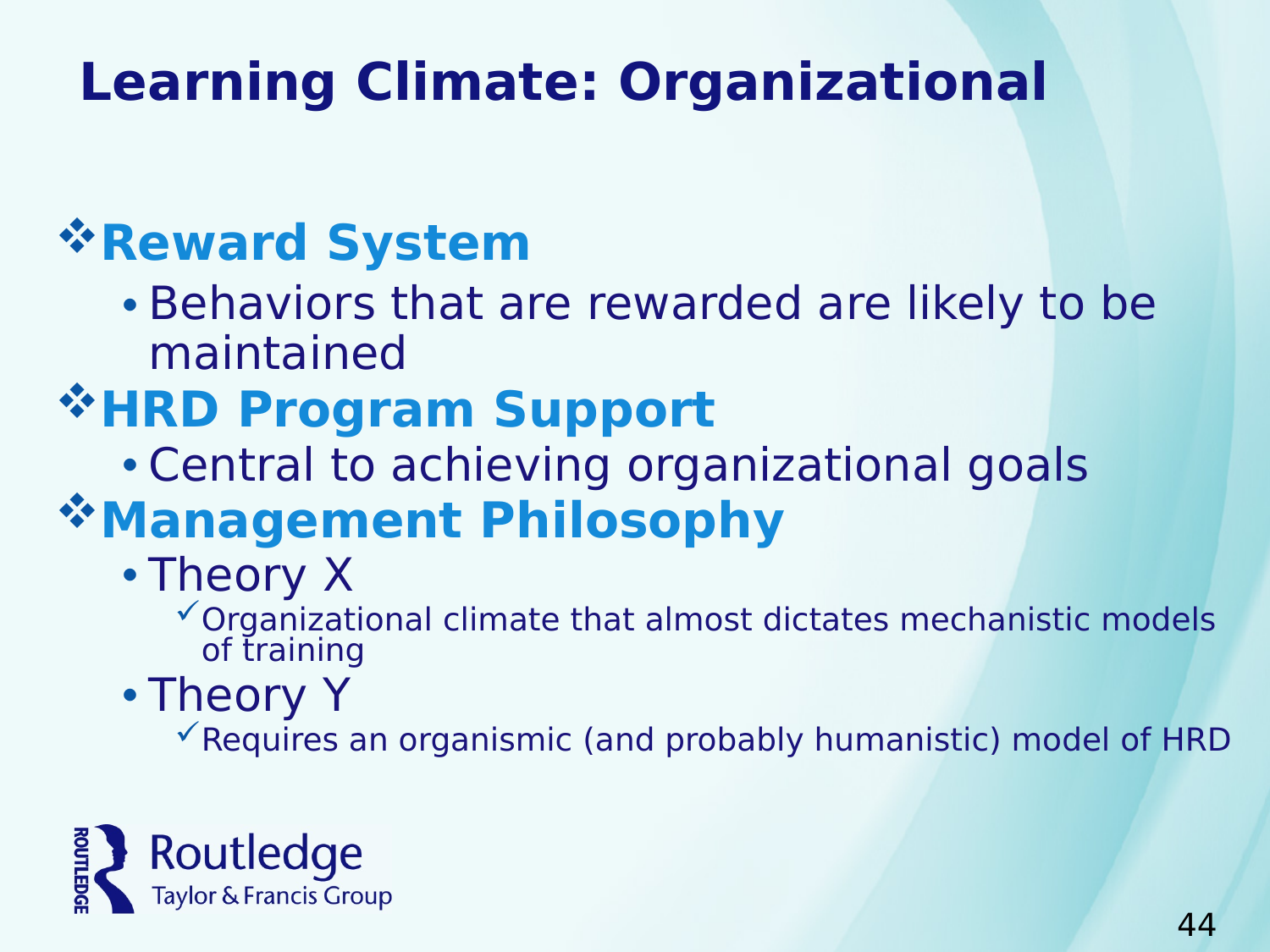

# Learning Climate: Organizational
Reward System
Behaviors that are rewarded are likely to be maintained
HRD Program Support
Central to achieving organizational goals
Management Philosophy
Theory X
Organizational climate that almost dictates mechanistic models of training
Theory Y
Requires an organismic (and probably humanistic) model of HRD
44